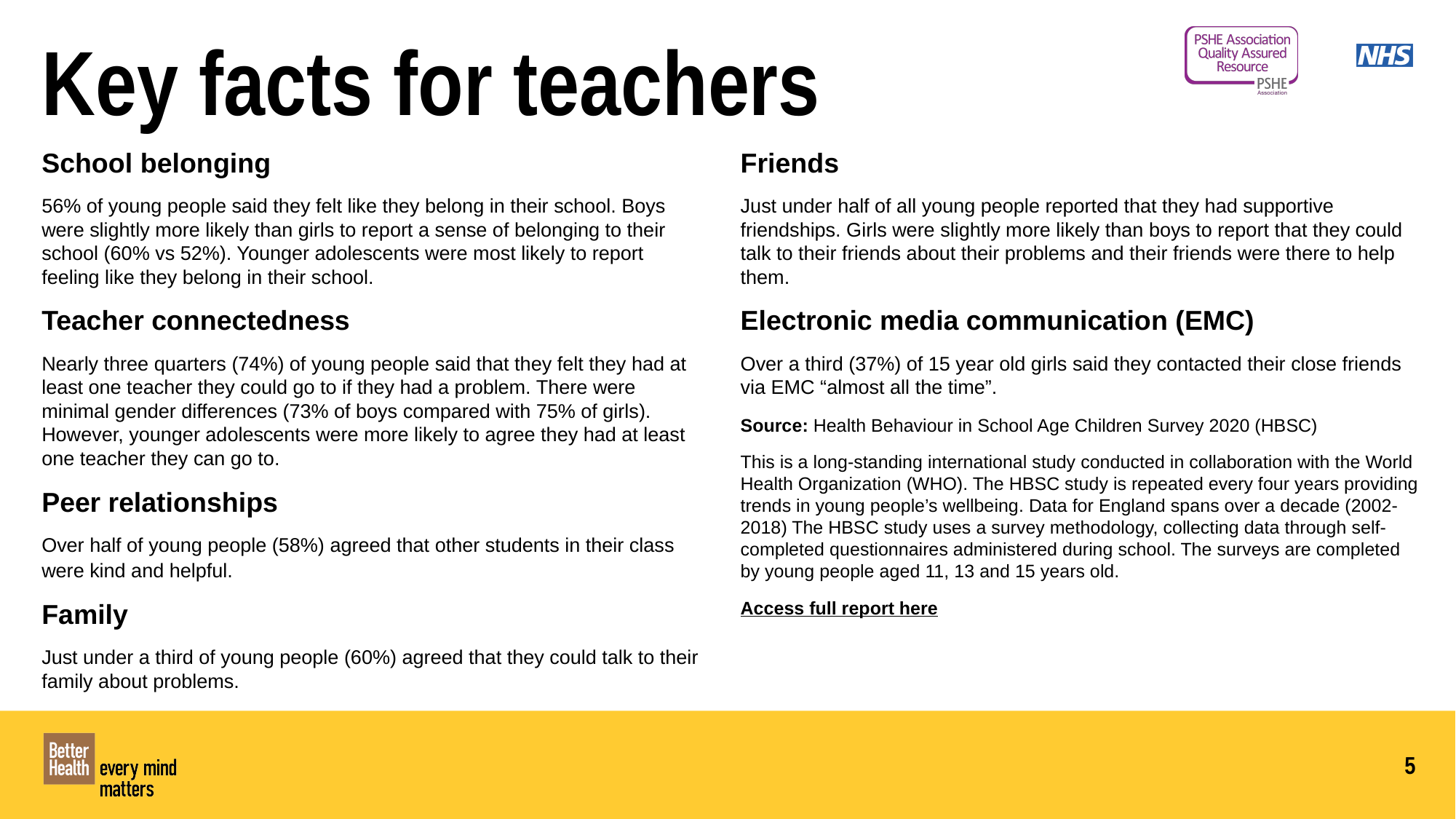

Key facts for teachers
School belonging
56% of young people said they felt like they belong in their school. Boys were slightly more likely than girls to report a sense of belonging to their school (60% vs 52%). Younger adolescents were most likely to report feeling like they belong in their school.
Teacher connectedness
Nearly three quarters (74%) of young people said that they felt they had at least one teacher they could go to if they had a problem. There were minimal gender differences (73% of boys compared with 75% of girls). However, younger adolescents were more likely to agree they had at least one teacher they can go to.
Peer relationships
Over half of young people (58%) agreed that other students in their class were kind and helpful.
Family
Just under a third of young people (60%) agreed that they could talk to their family about problems.

Friends
Just under half of all young people reported that they had supportive friendships. Girls were slightly more likely than boys to report that they could talk to their friends about their problems and their friends were there to help them.
Electronic media communication (EMC)
Over a third (37%) of 15 year old girls said they contacted their close friends via EMC “almost all the time”.
Source: Health Behaviour in School Age Children Survey 2020 (HBSC)
This is a long-standing international study conducted in collaboration with the World Health Organization (WHO). The HBSC study is repeated every four years providing trends in young people’s wellbeing. Data for England spans over a decade (2002-2018) The HBSC study uses a survey methodology, collecting data through self-completed questionnaires administered during school. The surveys are completed by young people aged 11, 13 and 15 years old.
Access full report here